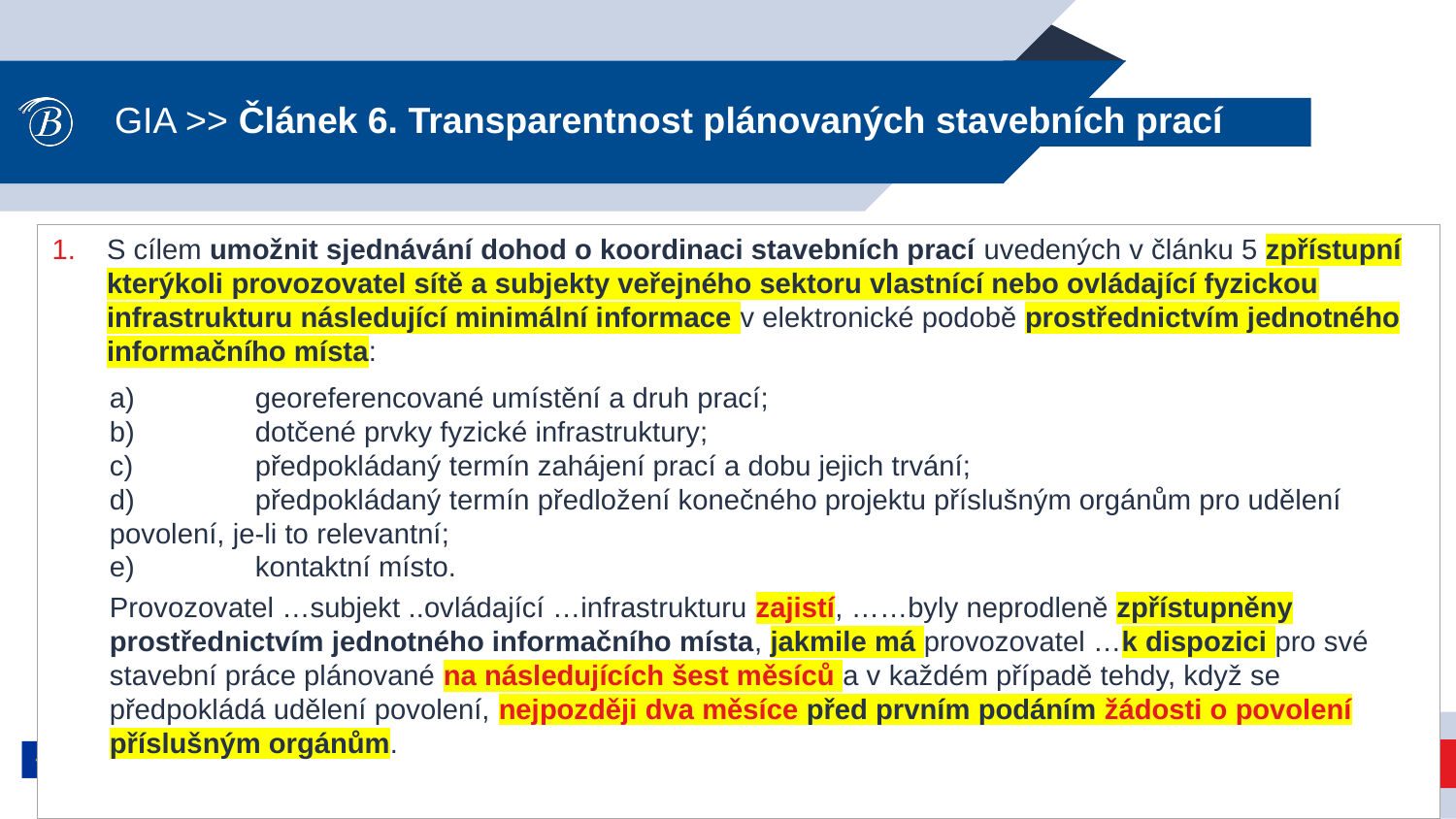

# GIA >> Článek 6. Transparentnost plánovaných stavebních prací

S cílem umožnit sjednávání dohod o koordinaci stavebních prací uvedených v článku 5 zpřístupní kterýkoli provozovatel sítě a subjekty veřejného sektoru vlastnící nebo ovládající fyzickou infrastrukturu následující minimální informace v elektronické podobě prostřednictvím jednotného informačního místa:
a)	georeferencované umístění a druh prací;
b)	dotčené prvky fyzické infrastruktury;
c)	předpokládaný termín zahájení prací a dobu jejich trvání;
d)	předpokládaný termín předložení konečného projektu příslušným orgánům pro udělení povolení, je-li to relevantní;
e)	kontaktní místo.
Provozovatel …subjekt ..ovládající …infrastrukturu zajistí, ……byly neprodleně zpřístupněny prostřednictvím jednotného informačního místa, jakmile má provozovatel …k dispozici pro své stavební práce plánované na následujících šest měsíců a v každém případě tehdy, když se předpokládá udělení povolení, nejpozději dva měsíce před prvním podáním žádosti o povolení příslušným orgánům.